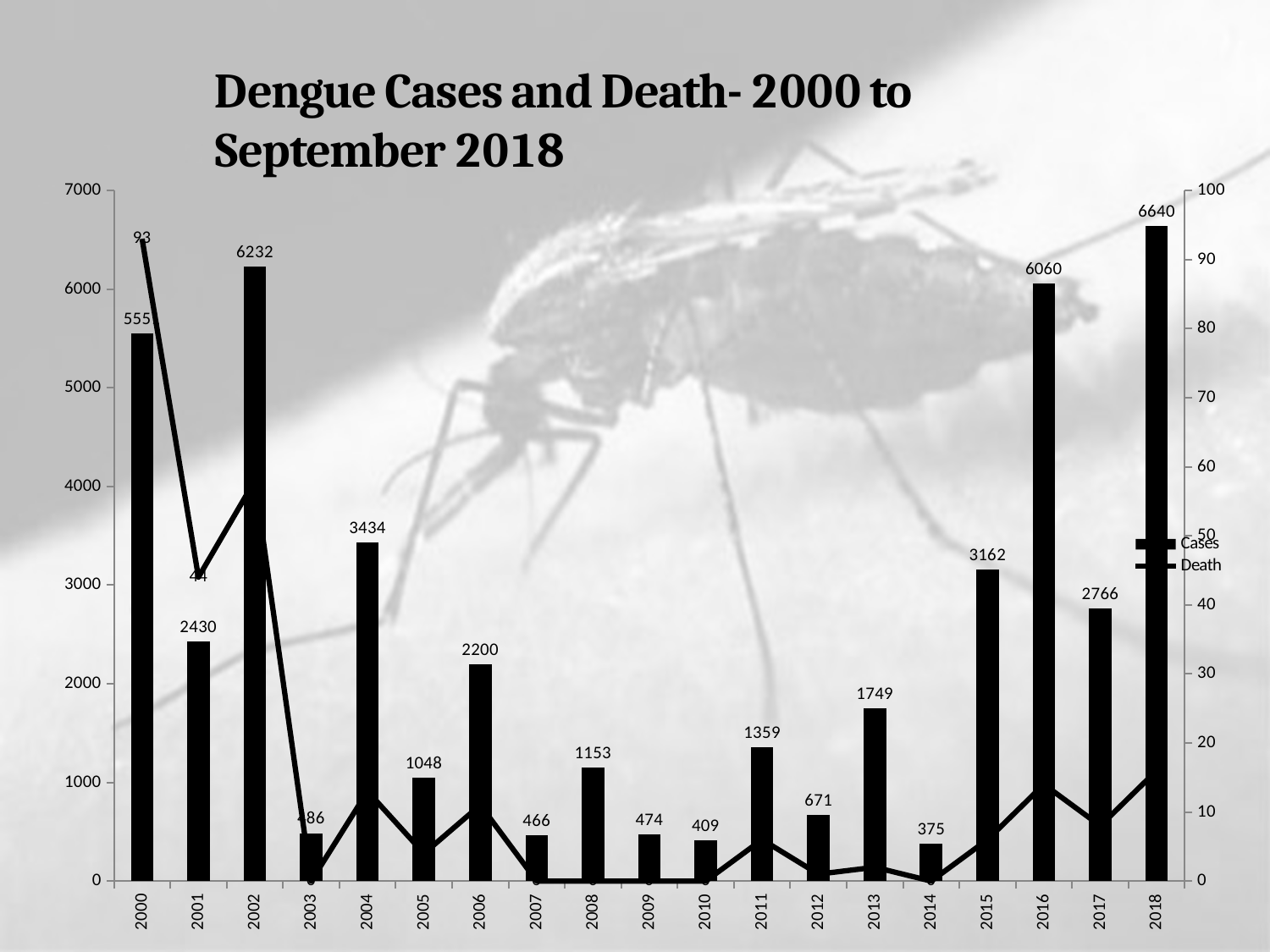

# Dengue Cases and Death- 2000 to September 2018

### Chart

| Category | Cases | Death |
|---|---|---|
| 2000 | 5551.0 | 93.0 |
| 2001 | 2430.0 | 44.0 |
| 2002 | 6232.0 | 58.0 |
| 2003 | 486.0 | 0.0 |
| 2004 | 3434.0 | 13.0 |
| 2005 | 1048.0 | 4.0 |
| 2006 | 2200.0 | 11.0 |
| 2007 | 466.0 | 0.0 |
| 2008 | 1153.0 | 0.0 |
| 2009 | 474.0 | 0.0 |
| 2010 | 409.0 | 0.0 |
| 2011 | 1359.0 | 6.0 |
| 2012 | 671.0 | 1.0 |
| 2013 | 1749.0 | 2.0 |
| 2014 | 375.0 | 0.0 |
| 2015 | 3162.0 | 6.0 |
| 2016 | 6060.0 | 14.0 |
| 2017 | 2766.0 | 8.0 |
| 2018 | 6640.0 | 16.0 |